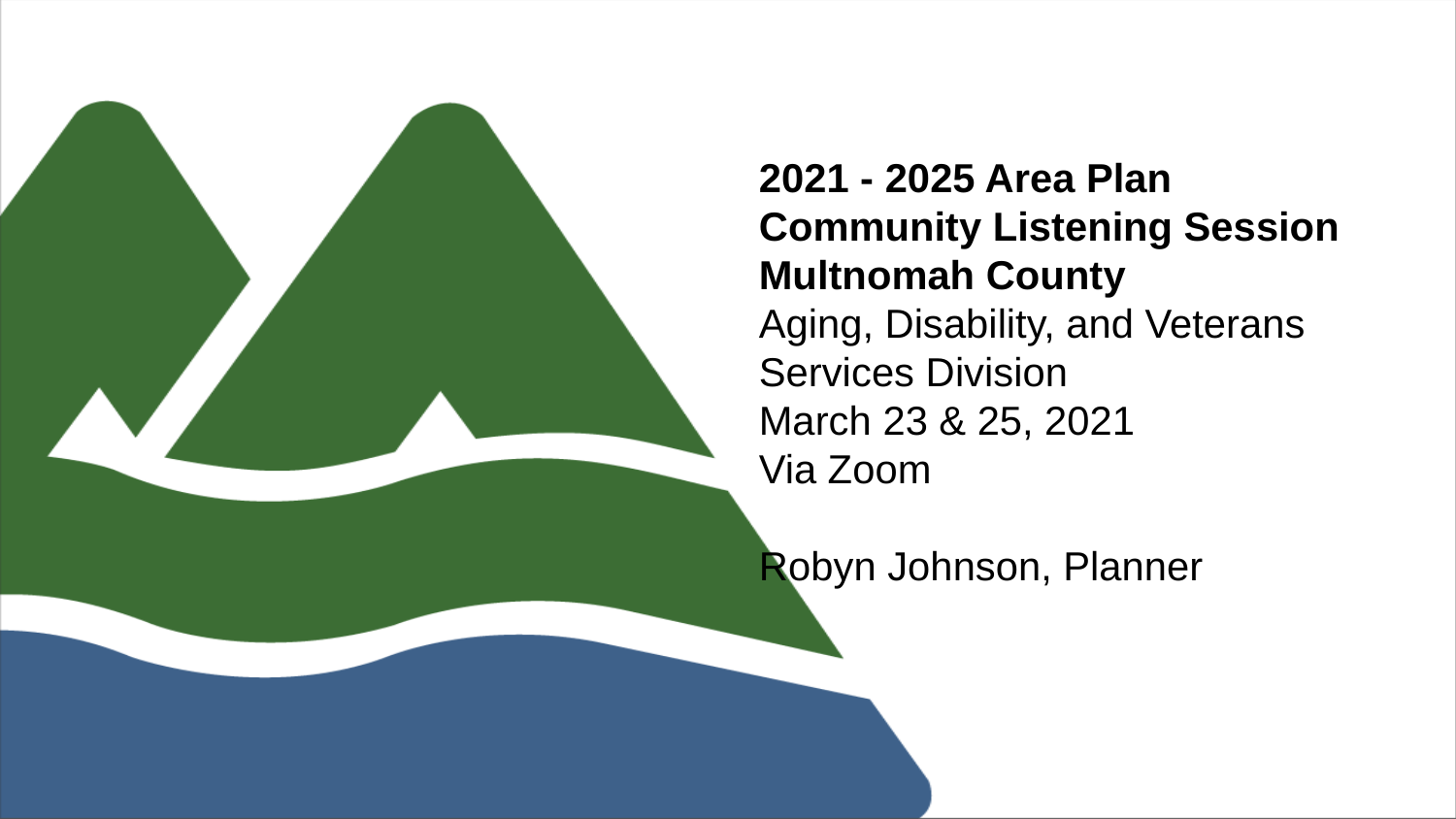

2021 - 2025 Area Plan
Community Listening Session
Multnomah County
Aging, Disability, and Veterans Services Division
March 23 & 25, 2021
Via Zoom

Robyn Johnson, Planner